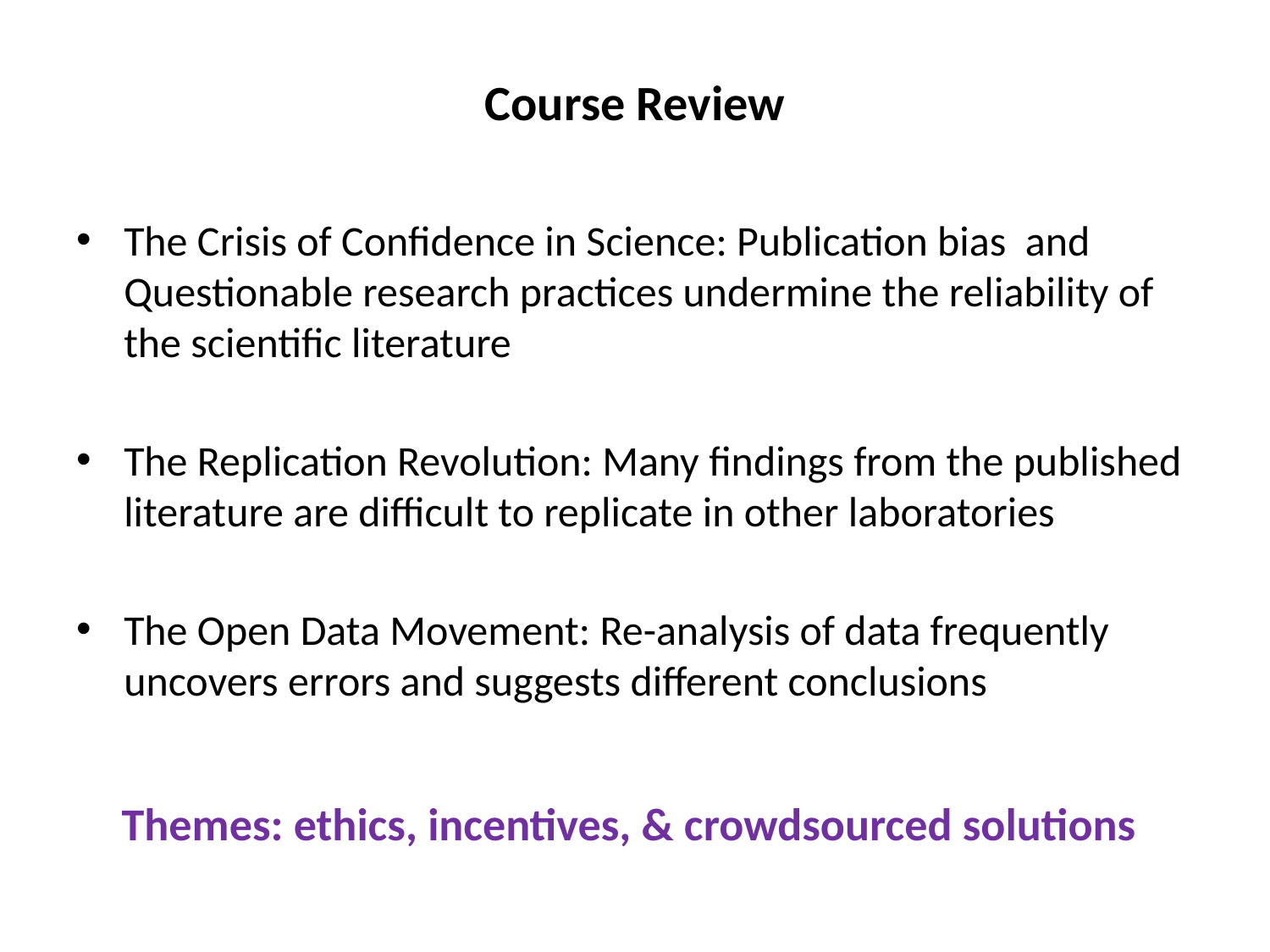

# Course Review
The Crisis of Confidence in Science: Publication bias  and Questionable research practices undermine the reliability of the scientific literature

The Replication Revolution: Many findings from the published literature are difficult to replicate in other laboratories

The Open Data Movement: Re-analysis of data frequently uncovers errors and suggests different conclusions

Themes: ethics, incentives, & crowdsourced solutions